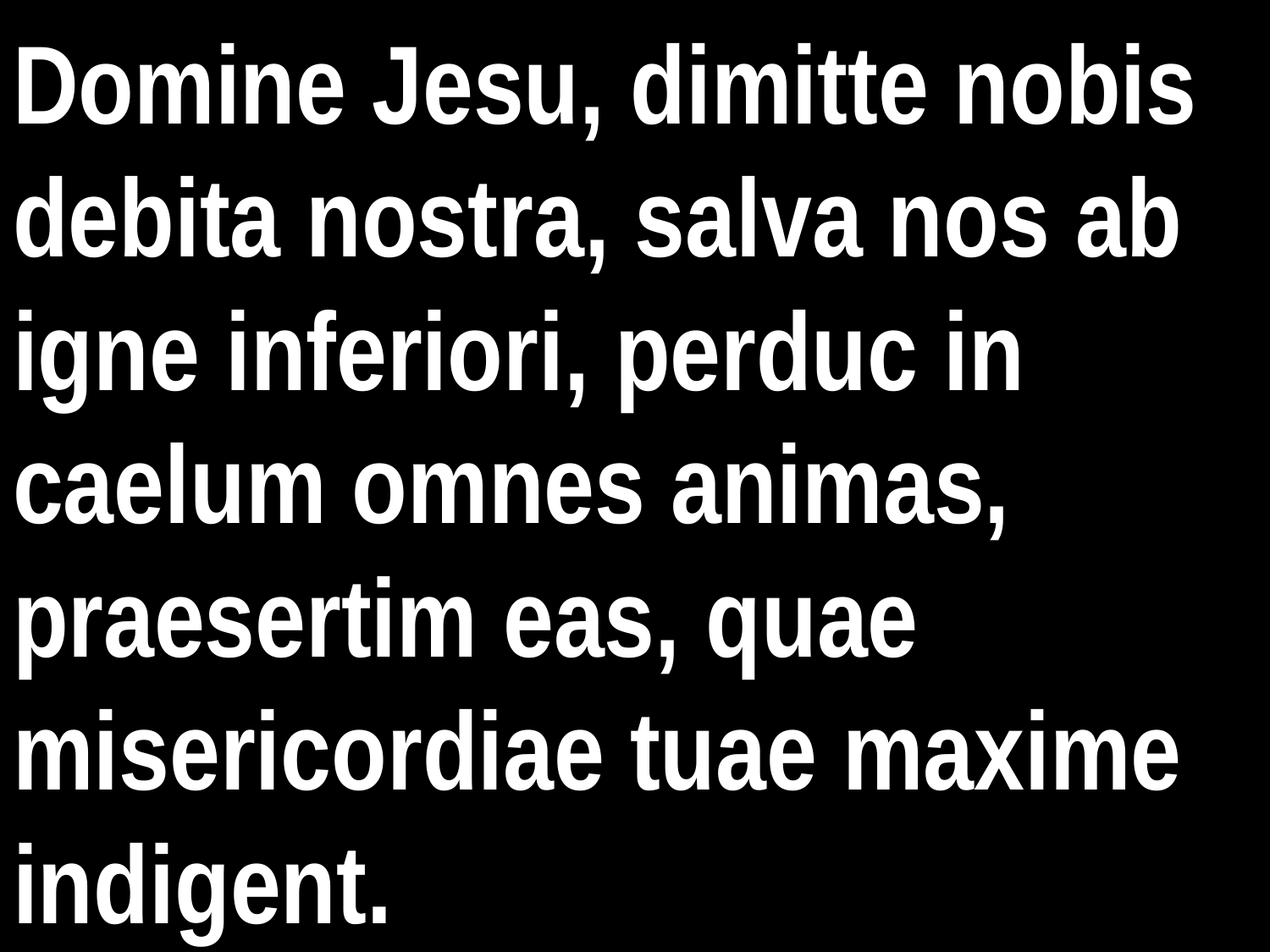

# Domine Jesu, dimitte nobis debita nostra, salva nos ab igne inferiori, perduc in caelum omnes animas, praesertim eas, quae misericordiae tuae maxime indigent.